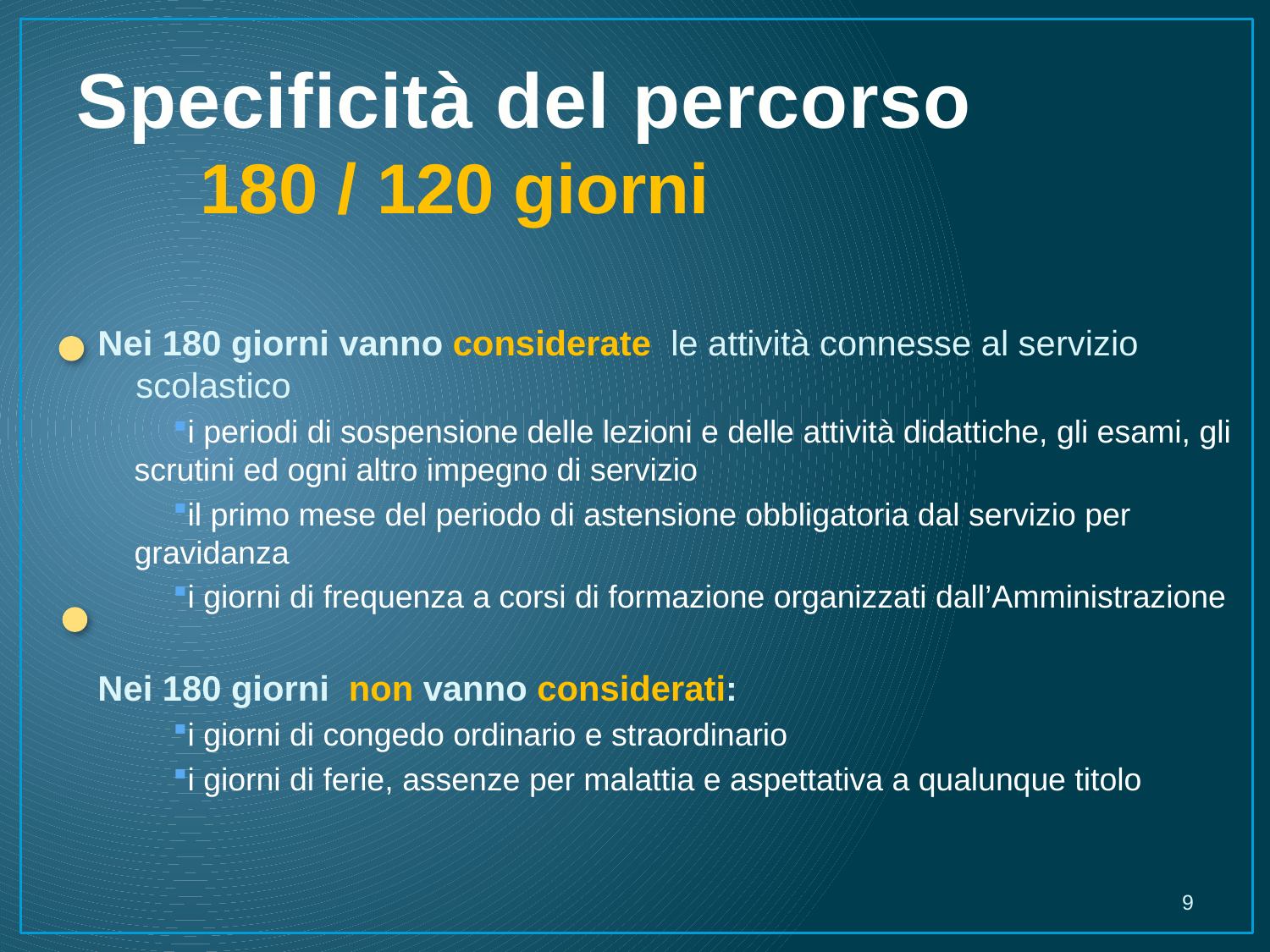

# Specificità del percorso
180 / 120 giorni
Nei 180 giorni vanno considerate  le attività connesse al servizio scolastico
i periodi di sospensione delle lezioni e delle attività didattiche, gli esami, gli scrutini ed ogni altro impegno di servizio
il primo mese del periodo di astensione obbligatoria dal servizio per gravidanza
i giorni di frequenza a corsi di formazione organizzati dall’Amministrazione

Nei 180 giorni  non vanno considerati:
i giorni di congedo ordinario e straordinario
i giorni di ferie, assenze per malattia e aspettativa a qualunque titolo

9